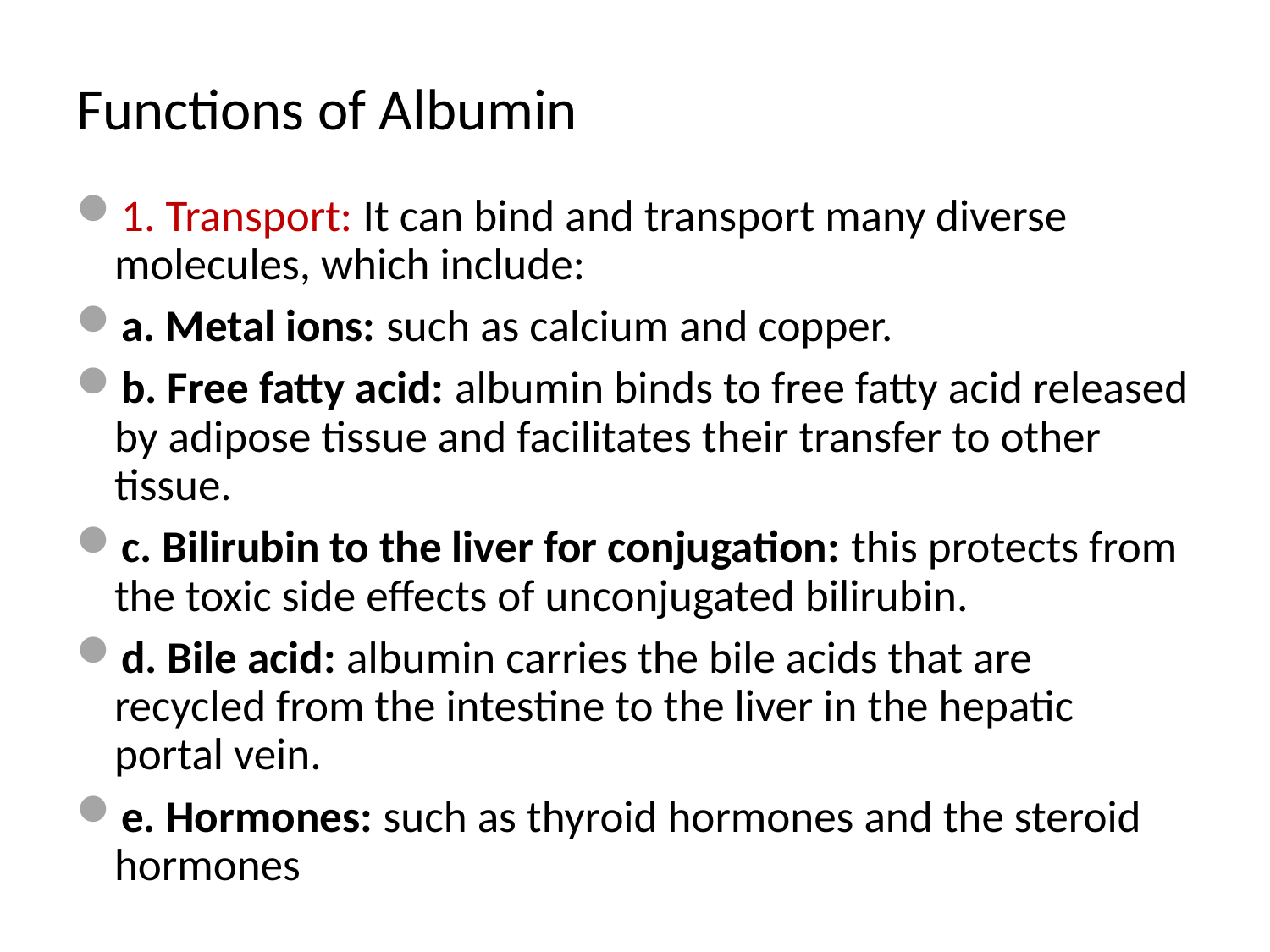

# Functions of Albumin
1. Transport: It can bind and transport many diverse molecules, which include:
a. Metal ions: such as calcium and copper.
b. Free fatty acid: albumin binds to free fatty acid released by adipose tissue and facilitates their transfer to other tissue.
c. Bilirubin to the liver for conjugation: this protects from the toxic side effects of unconjugated bilirubin.
d. Bile acid: albumin carries the bile acids that are recycled from the intestine to the liver in the hepatic portal vein.
e. Hormones: such as thyroid hormones and the steroid hormones